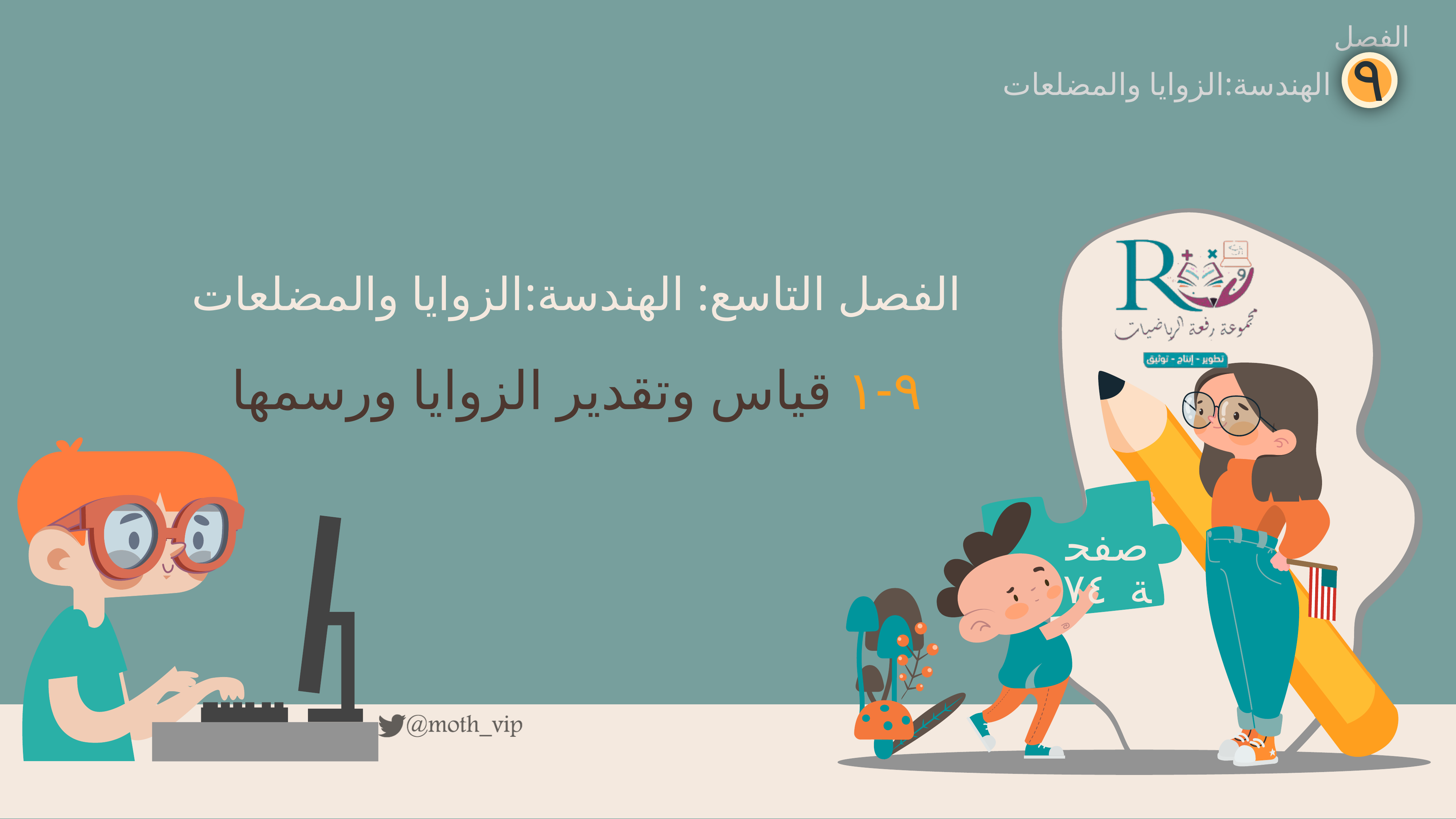

الفصل
٩

الهندسة:الزوايا والمضلعات
الفصل التاسع: الهندسة:الزوايا والمضلعات

٩-١ قياس وتقدير الزوايا ورسمها

صفحة  ٧٤